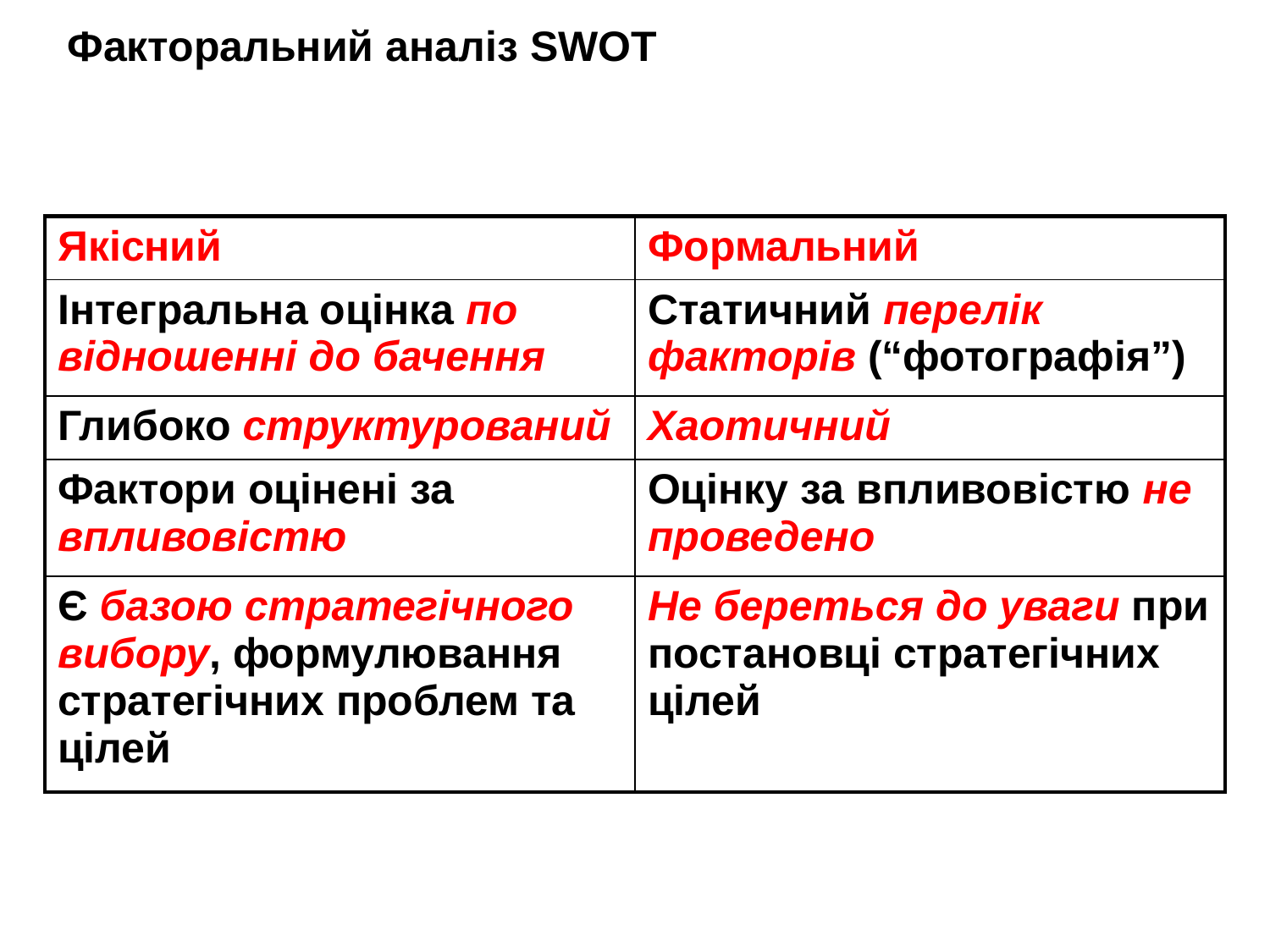

Факторальний аналіз SWOT
| Якісний | Формальний |
| --- | --- |
| Інтегральна оцінка по відношенні до бачення | Статичний перелік факторів (“фотографія”) |
| Глибоко структурований | Хаотичний |
| Фактори оцінені за впливовістю | Оцінку за впливовістю не проведено |
| Є базою стратегічного вибору, формулювання стратегічних проблем та цілей | Не береться до уваги при постановці стратегічних цілей |